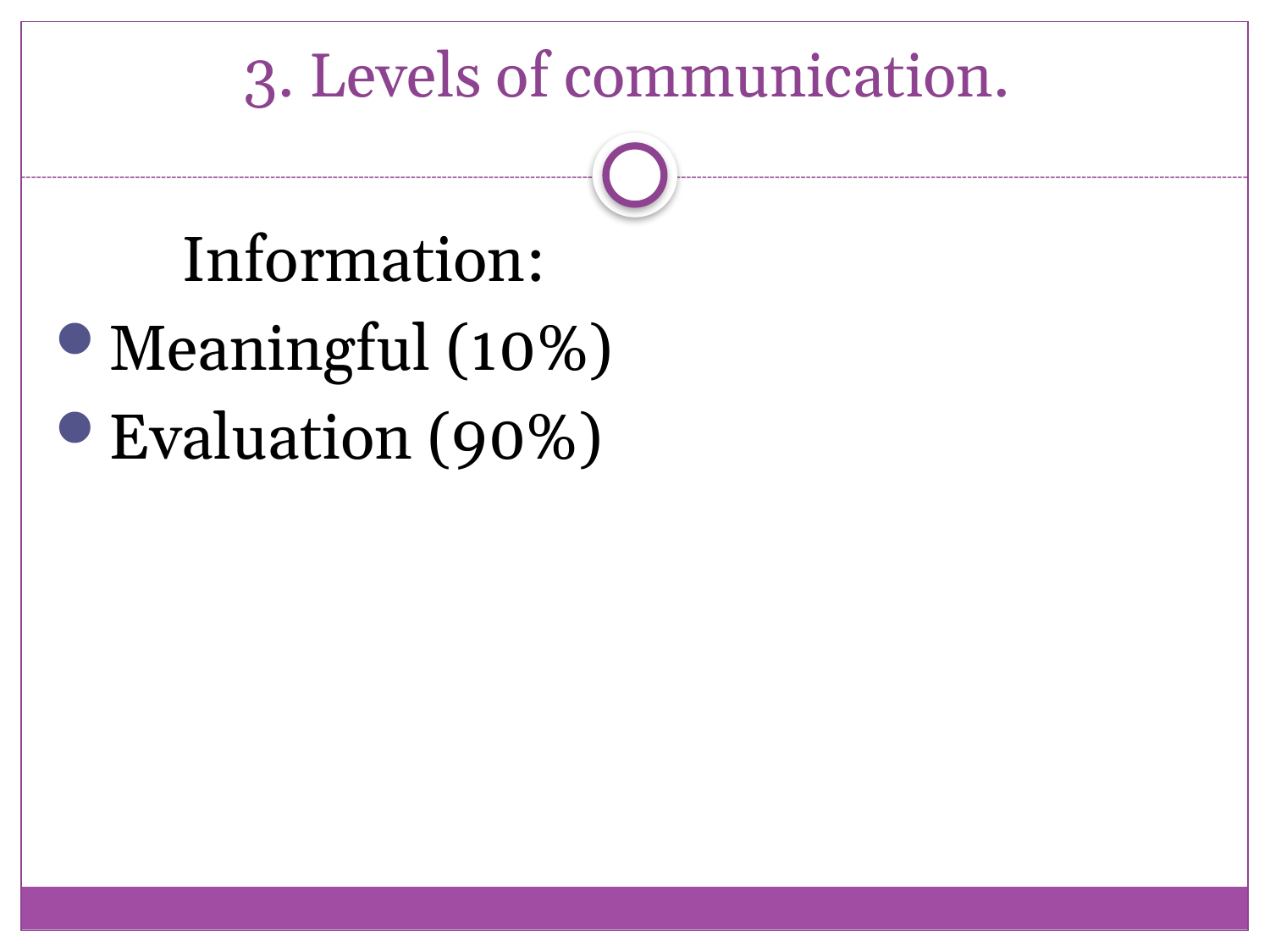

# 3. Levels of communication.
	Information:
Meaningful (10%)
Evaluation (90%)